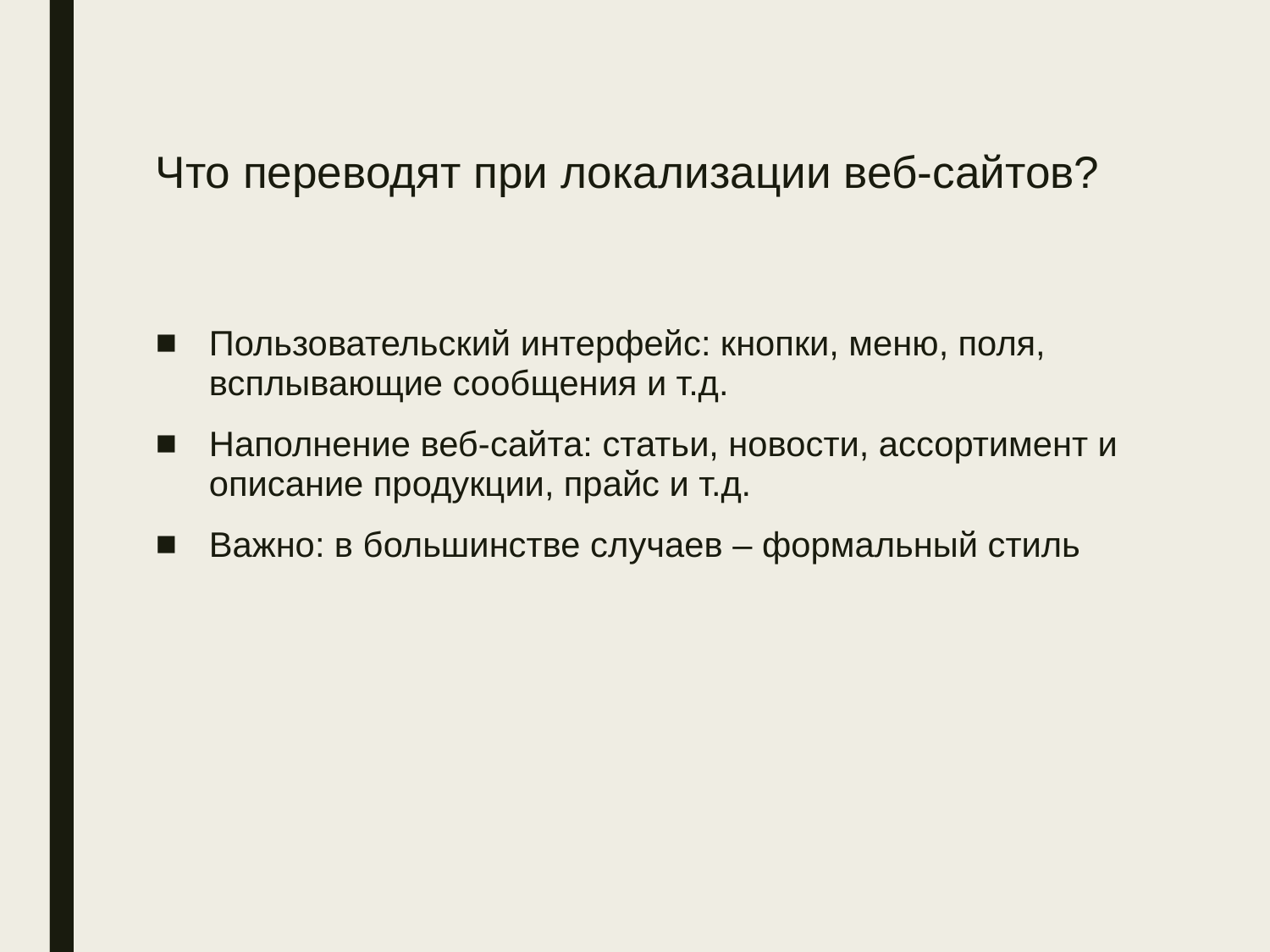

# Что переводят при локализации веб-сайтов?
Пользовательский интерфейс: кнопки, меню, поля, всплывающие сообщения и т.д.
Наполнение веб-сайта: статьи, новости, ассортимент и описание продукции, прайс и т.д.
Важно: в большинстве случаев – формальный стиль